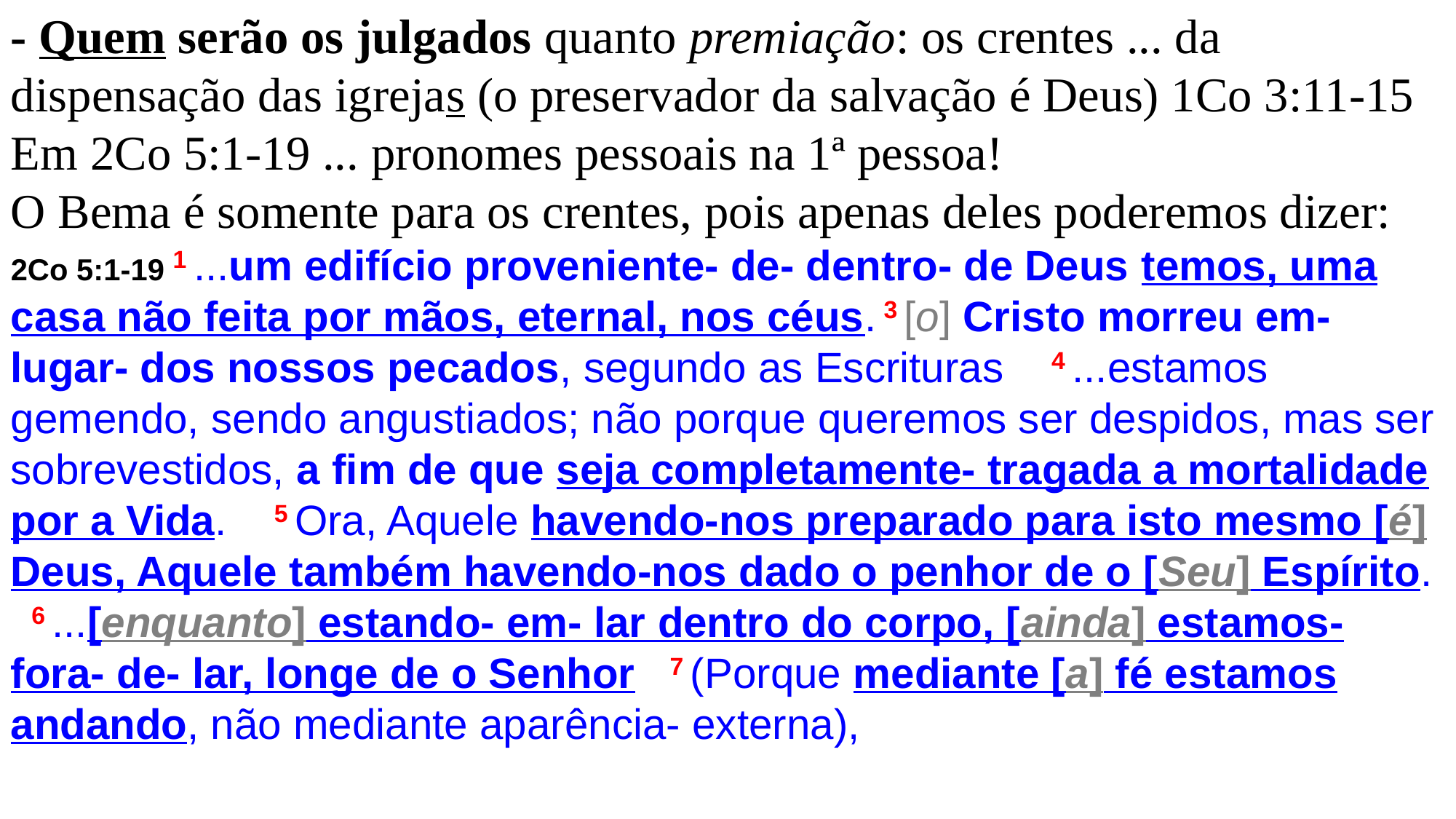

- Quem serão os julgados quanto premiação: os crentes ... da dispensação das igrejas (o preservador da salvação é Deus) 1Co 3:11-15
Em 2Co 5:1-19 ... pronomes pessoais na 1ª pessoa!
O Bema é somente para os crentes, pois apenas deles poderemos dizer:
2Co 5:1-19 1 ...um edifício proveniente- de- dentro- de Deus temos, uma casa não feita por mãos, eternal, nos céus. 3 [o] Cristo morreu em- lugar- dos nossos pecados, segundo as Escrituras    4 ...estamos gemendo, sendo angustiados; não porque queremos ser despidos, mas ser sobrevestidos, a fim de que seja completamente- tragada a mortalidade por a Vida.    5 Ora, Aquele havendo-nos preparado para isto mesmo [é] Deus, Aquele também havendo-nos dado o penhor de o [Seu] Espírito.     6 ...[enquanto] estando- em- lar dentro do corpo, [ainda] estamos- fora- de- lar, longe de o Senhor     7 (Porque mediante [a] fé estamos andando, não mediante aparência- externa),